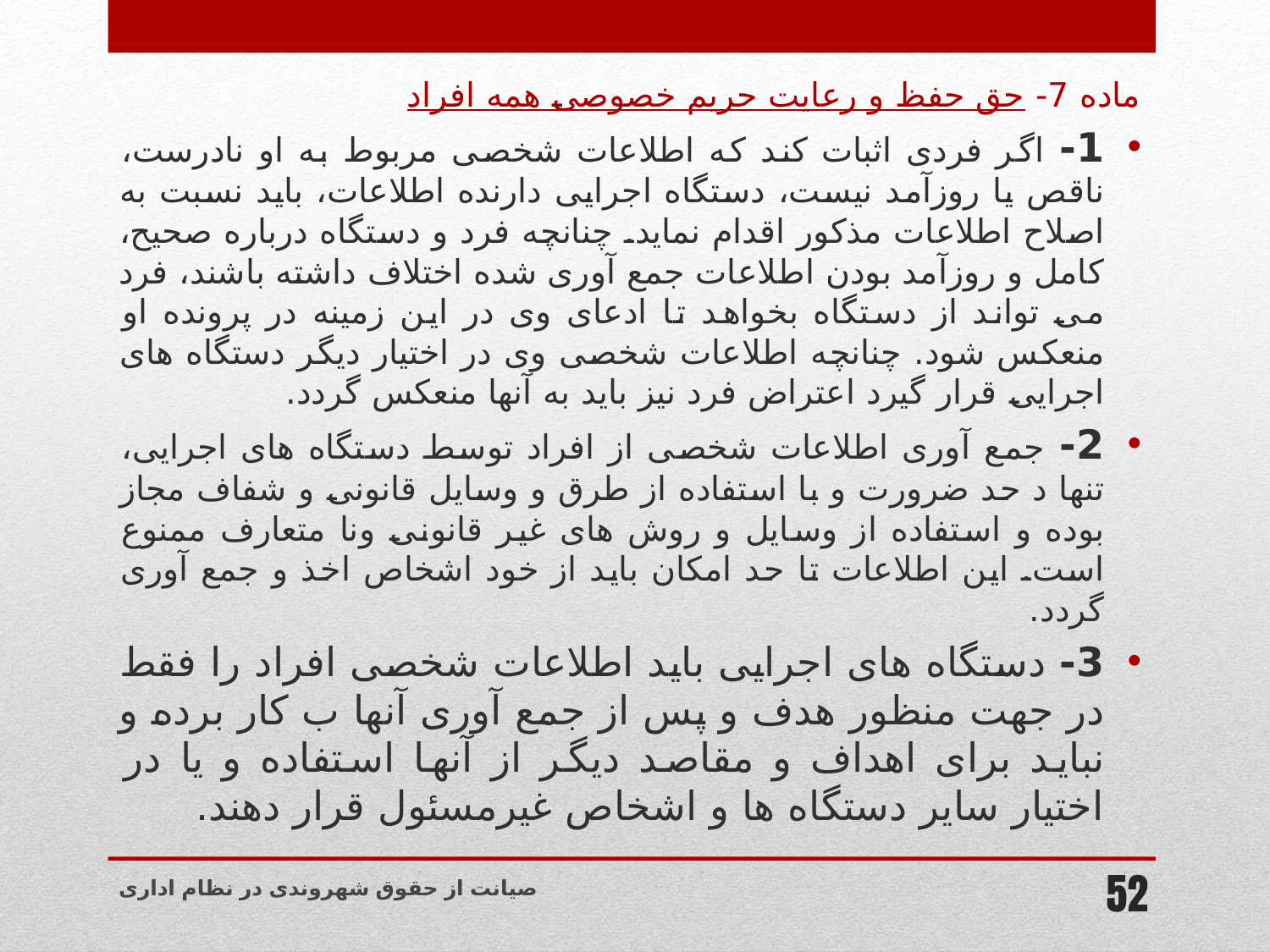

ماده 7- حق حفظ و رعایت حریم خصوصی همه افراد
1- اگر فردی اثبات کند که اطلاعات شخصی مربوط به او نادرست، ناقص یا روزآمد نیست، دستگاه اجرایی دارنده اطلاعات، باید نسبت به اصلاح اطلاعات مذکور اقدام نماید. چنانچه فرد و دستگاه درباره صحیح، کامل و روزآمد بودن اطلاعات جمع آوری شده اختلاف داشته باشند، فرد می تواند از دستگاه بخواهد تا ادعای وی در این زمینه در پرونده او منعکس شود. چنانچه اطلاعات شخصی وی در اختیار دیگر دستگاه های اجرایی قرار گیرد اعتراض فرد نیز باید به آنها منعکس گردد.
2- جمع آوری اطلاعات شخصی از افراد توسط دستگاه های اجرایی، تنها د حد ضرورت و با استفاده از طرق و وسایل قانونی و شفاف مجاز بوده و استفاده از وسایل و روش های غیر قانونی ونا متعارف ممنوع است. این اطلاعات تا حد امکان باید از خود اشخاص اخذ و جمع آوری گردد.
3- دستگاه های اجرایی باید اطلاعات شخصی افراد را فقط در جهت منظور هدف و پس از جمع آوری آنها ب کار برده و نباید برای اهداف و مقاصد دیگر از آنها استفاده و یا در اختیار سایر دستگاه ها و اشخاص غیرمسئول قرار دهند.
صیانت از حقوق شهروندی در نظام اداری
52